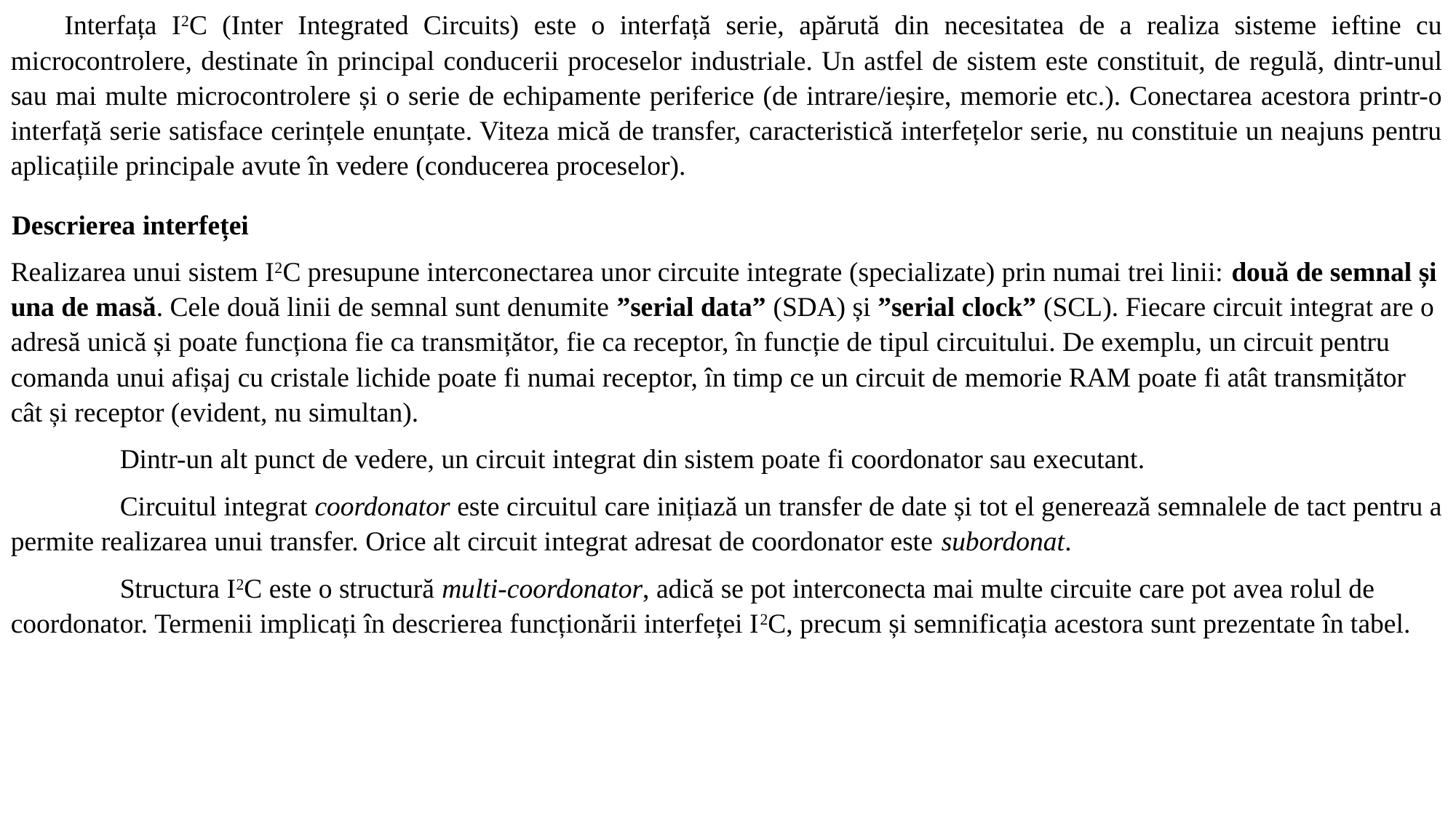

Interfața I2C (Inter Integrated Circuits) este o interfață serie, apărută din necesitatea de a realiza sisteme ieftine cu microcontrolere, destinate în principal conducerii proceselor industriale. Un astfel de sistem este constituit, de regulă, dintr-unul sau mai multe microcontrolere și o serie de echipamente periferice (de intrare/ieșire, memorie etc.). Conectarea acestora printr-o interfață serie satisface cerințele enunțate. Viteza mică de transfer, caracteristică interfețelor serie, nu constituie un neajuns pentru aplicațiile principale avute în vedere (conducerea proceselor).
Descrierea interfeței
Realizarea unui sistem I2C presupune interconectarea unor circuite integrate (specializate) prin numai trei linii: două de semnal și una de masă. Cele două linii de semnal sunt denumite ”serial data” (SDA) și ”serial clock” (SCL). Fiecare circuit integrat are o adresă unică și poate funcționa fie ca transmițător, fie ca receptor, în funcție de tipul circuitului. De exemplu, un circuit pentru comanda unui afișaj cu cristale lichide poate fi numai receptor, în timp ce un circuit de memorie RAM poate fi atât transmițător cât și receptor (evident, nu simultan).
	Dintr-un alt punct de vedere, un circuit integrat din sistem poate fi coordonator sau executant.
	Circuitul integrat coordonator este circuitul care inițiază un transfer de date și tot el generează semnalele de tact pentru a permite realizarea unui transfer. Orice alt circuit integrat adresat de coordonator este subordonat.
	Structura I2C este o structură multi-coordonator, adică se pot interconecta mai multe circuite care pot avea rolul de coordonator. Termenii implicați în descrierea funcționării interfeței I2C, precum și semnificația acestora sunt prezentate în tabel.